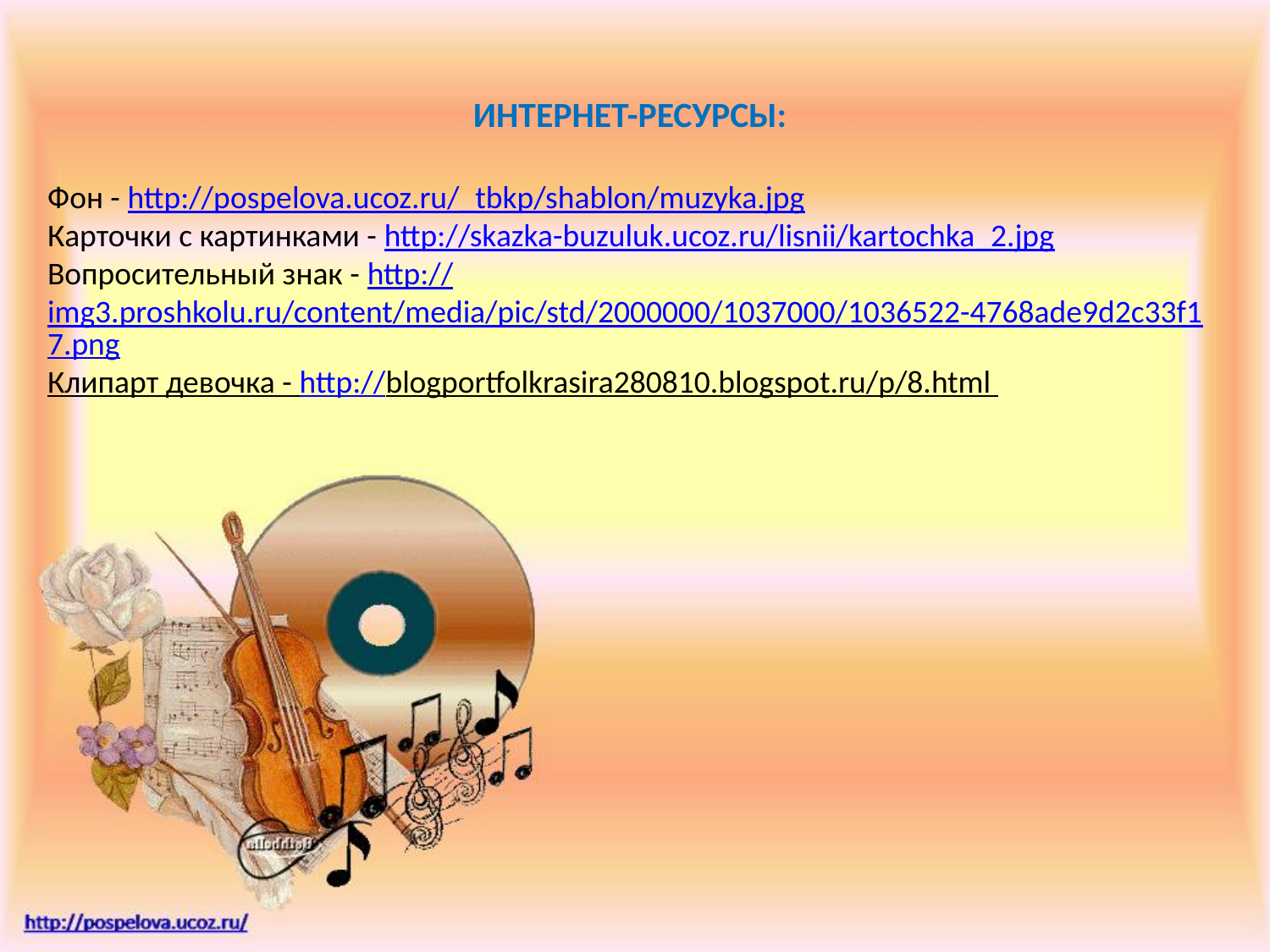

ИНТЕРНЕТ-РЕСУРСЫ:

Фон - http://pospelova.ucoz.ru/_tbkp/shablon/muzyka.jpg
Карточки с картинками - http://skazka-buzuluk.ucoz.ru/lisnii/kartochka_2.jpg
Вопросительный знак - http://img3.proshkolu.ru/content/media/pic/std/2000000/1037000/1036522-4768ade9d2c33f17.png
Клипарт девочка - http://blogportfolkrasira280810.blogspot.ru/p/8.html